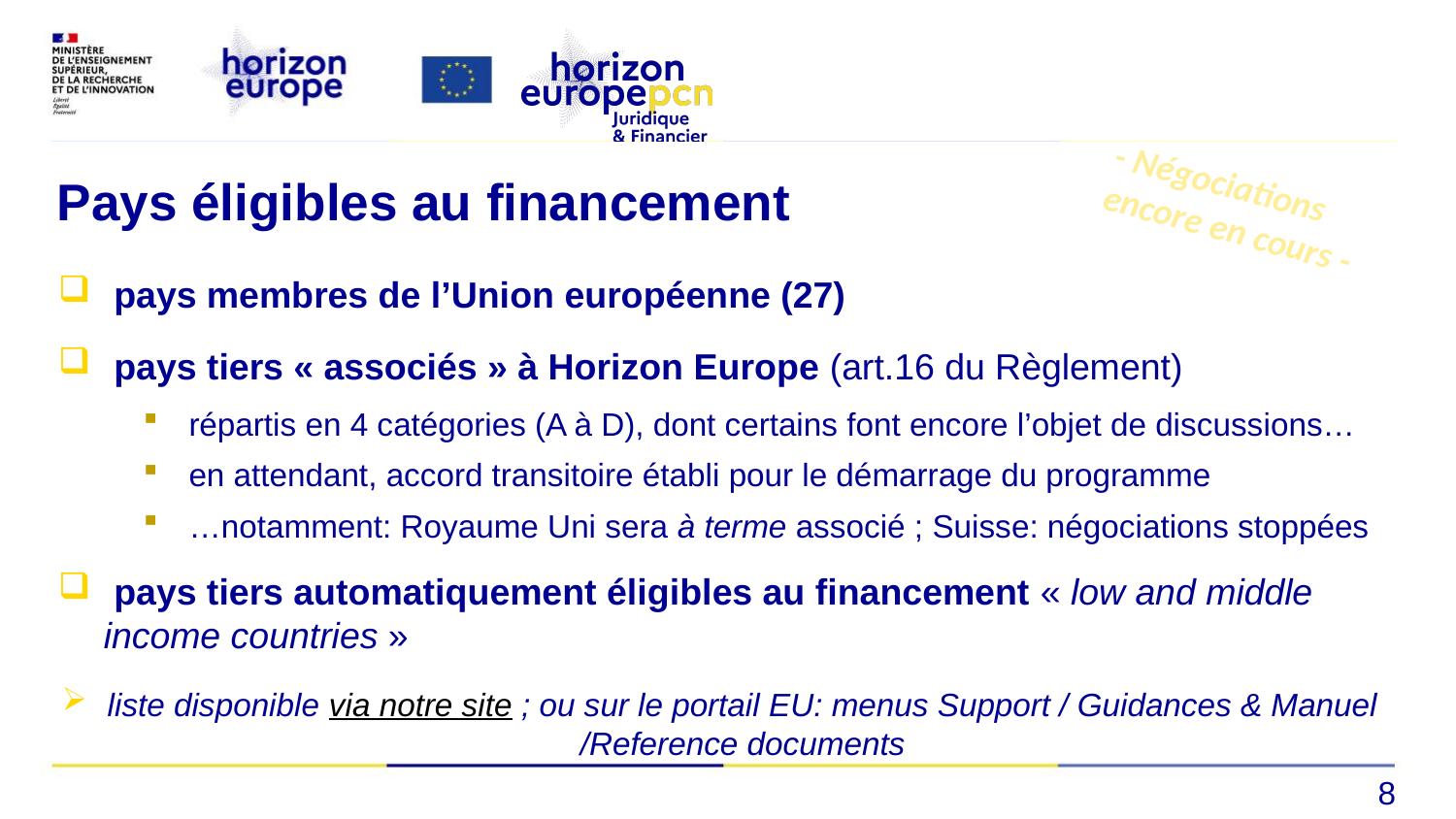

- Négociations encore en cours -
# Pays éligibles au financement
 pays membres de l’Union européenne (27)
 pays tiers « associés » à Horizon Europe (art.16 du Règlement)
répartis en 4 catégories (A à D), dont certains font encore l’objet de discussions…
en attendant, accord transitoire établi pour le démarrage du programme
…notamment: Royaume Uni sera à terme associé ; Suisse: négociations stoppées
 pays tiers automatiquement éligibles au financement « low and middle income countries »
liste disponible via notre site ; ou sur le portail EU: menus Support / Guidances & Manuel /Reference documents
8